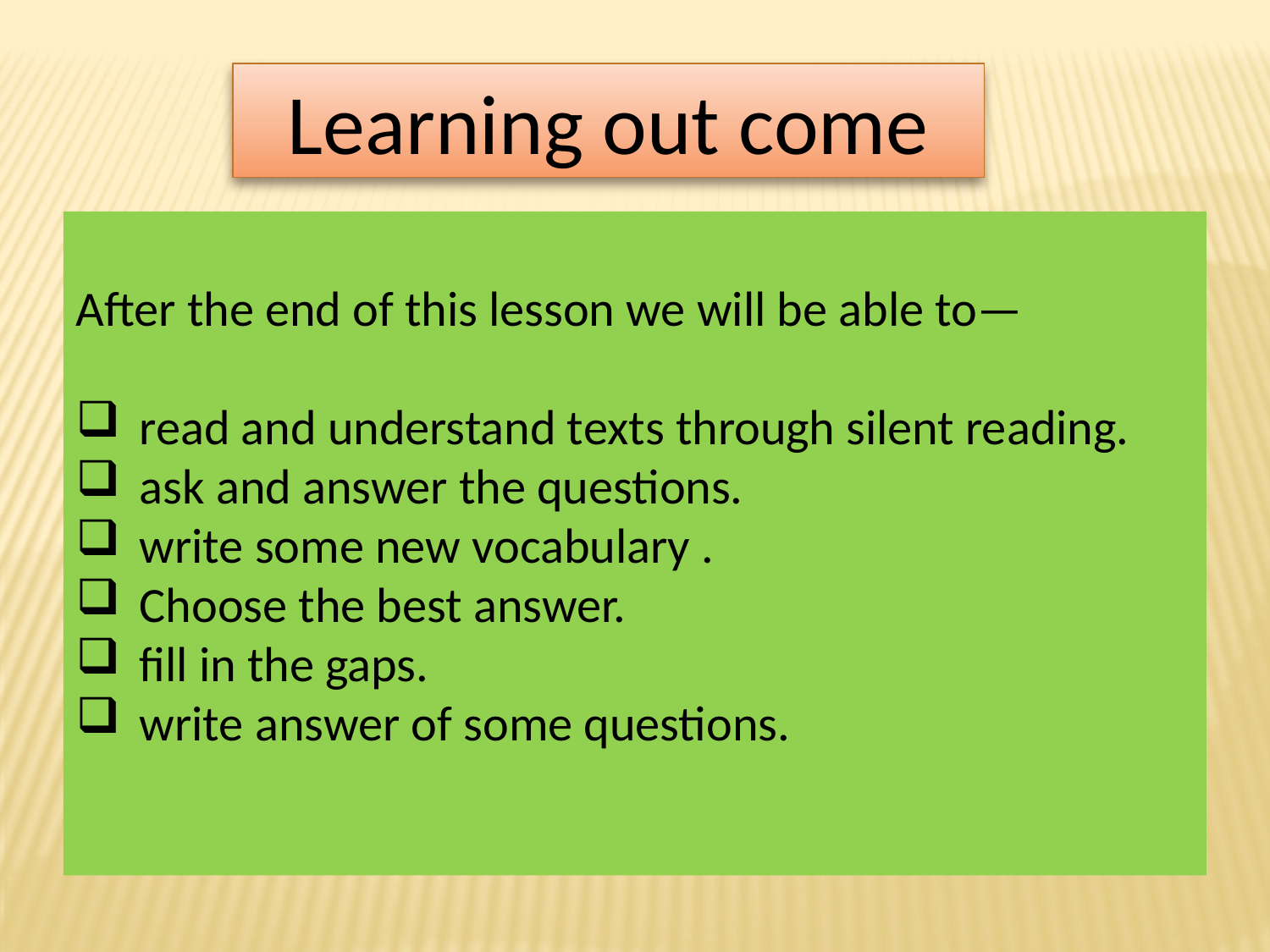

Learning out come

After the end of this lesson we will be able to—

read and understand texts through silent reading.
ask and answer the questions.
write some new vocabulary .
Choose the best answer.
fill in the gaps.
write answer of some questions.